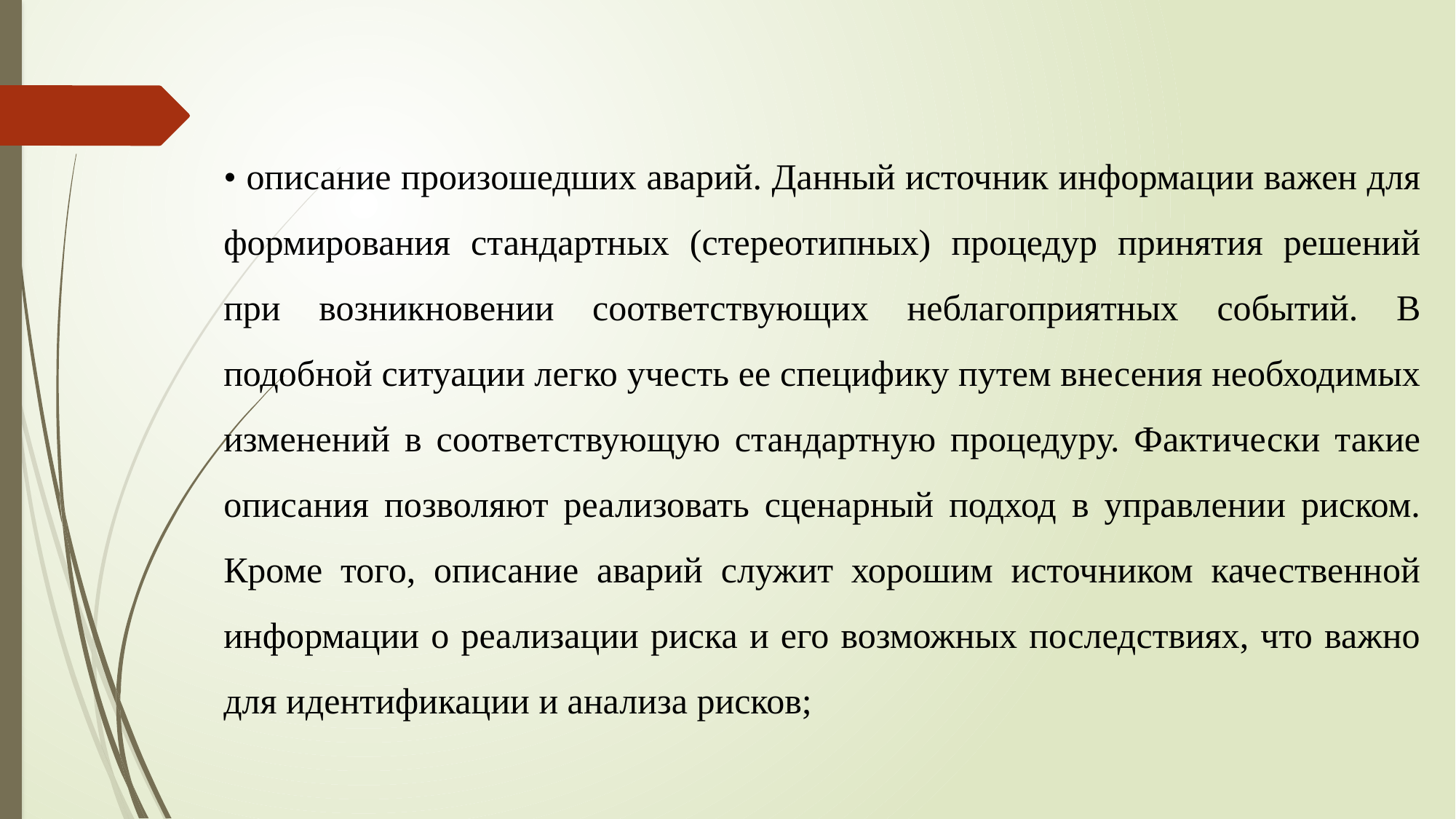

• описание произошедших аварий. Данный источник информации важен для формирования стандартных (стереотипных) процедур принятия решений при возникновении соответствующих неблагоприятных событий. В подобной ситуации легко учесть ее специфику путем внесения необходимых изменений в соответствующую стандартную процедуру. Фактически такие описания позволяют реализовать сценарный подход в управлении риском. Кроме того, описание аварий служит хорошим источником качественной информации о реализации риска и его возможных последствиях, что важно для идентификации и анализа рисков;